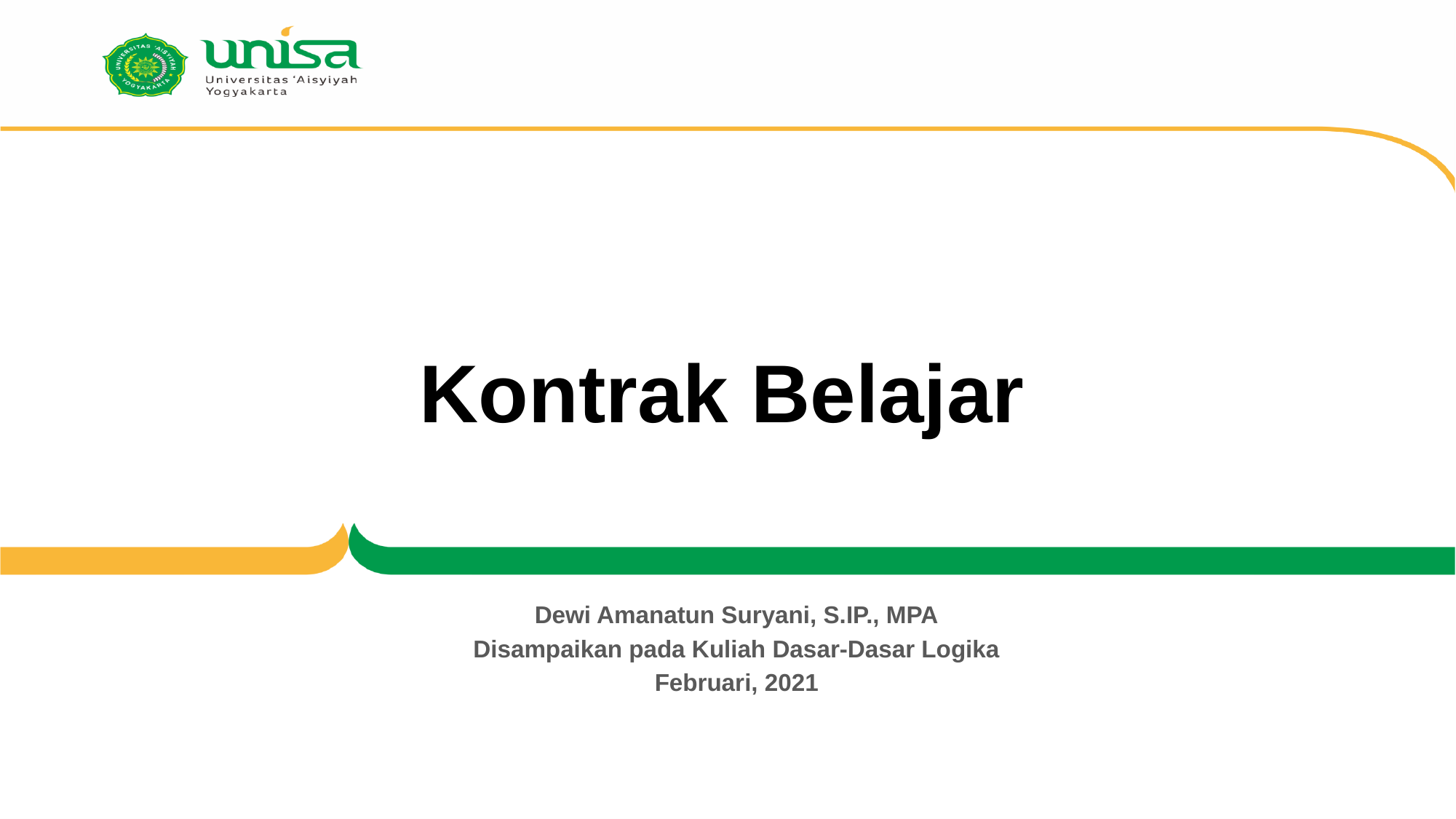

# Kontrak Belajar
Dewi Amanatun Suryani, S.IP., MPA
Disampaikan pada Kuliah Dasar-Dasar Logika
Februari, 2021